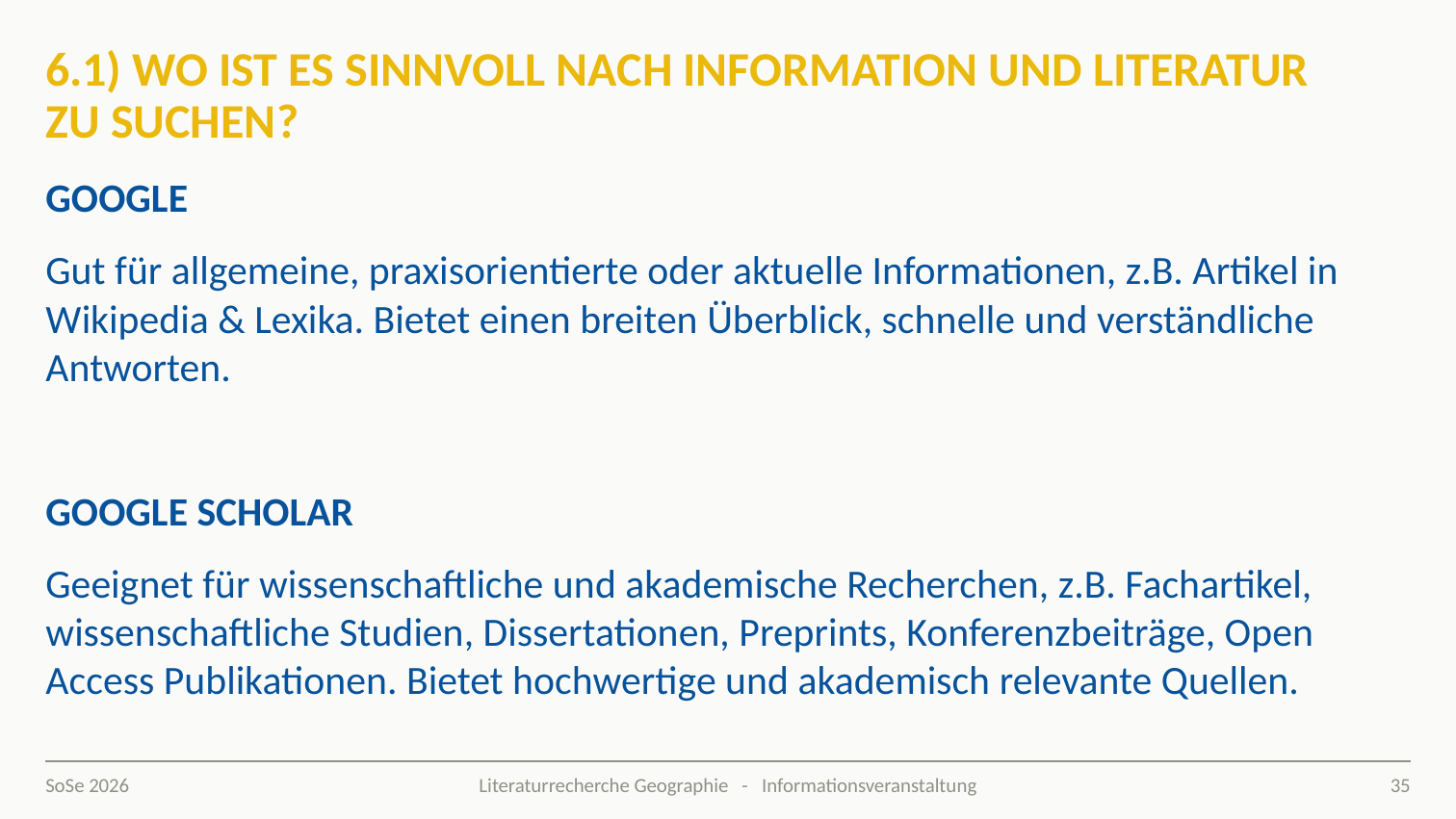

# 6.1) Wo ist es sinnvoll nach Information und Literatur zu suchen?
GOOGLE
Gut für allgemeine, praxisorientierte oder aktuelle Informationen, z.B. Artikel in Wikipedia & Lexika. Bietet einen breiten Überblick, schnelle und verständliche Antworten.

GOOGLE SCHOLAR
Geeignet für wissenschaftliche und akademische Recherchen, z.B. Fachartikel, wissenschaftliche Studien, Dissertationen, Preprints, Konferenzbeiträge, Open Access Publikationen. Bietet hochwertige und akademisch relevante Quellen.

SoSe 2026
35
Literaturrecherche Geographie   -   Informationsveranstaltung